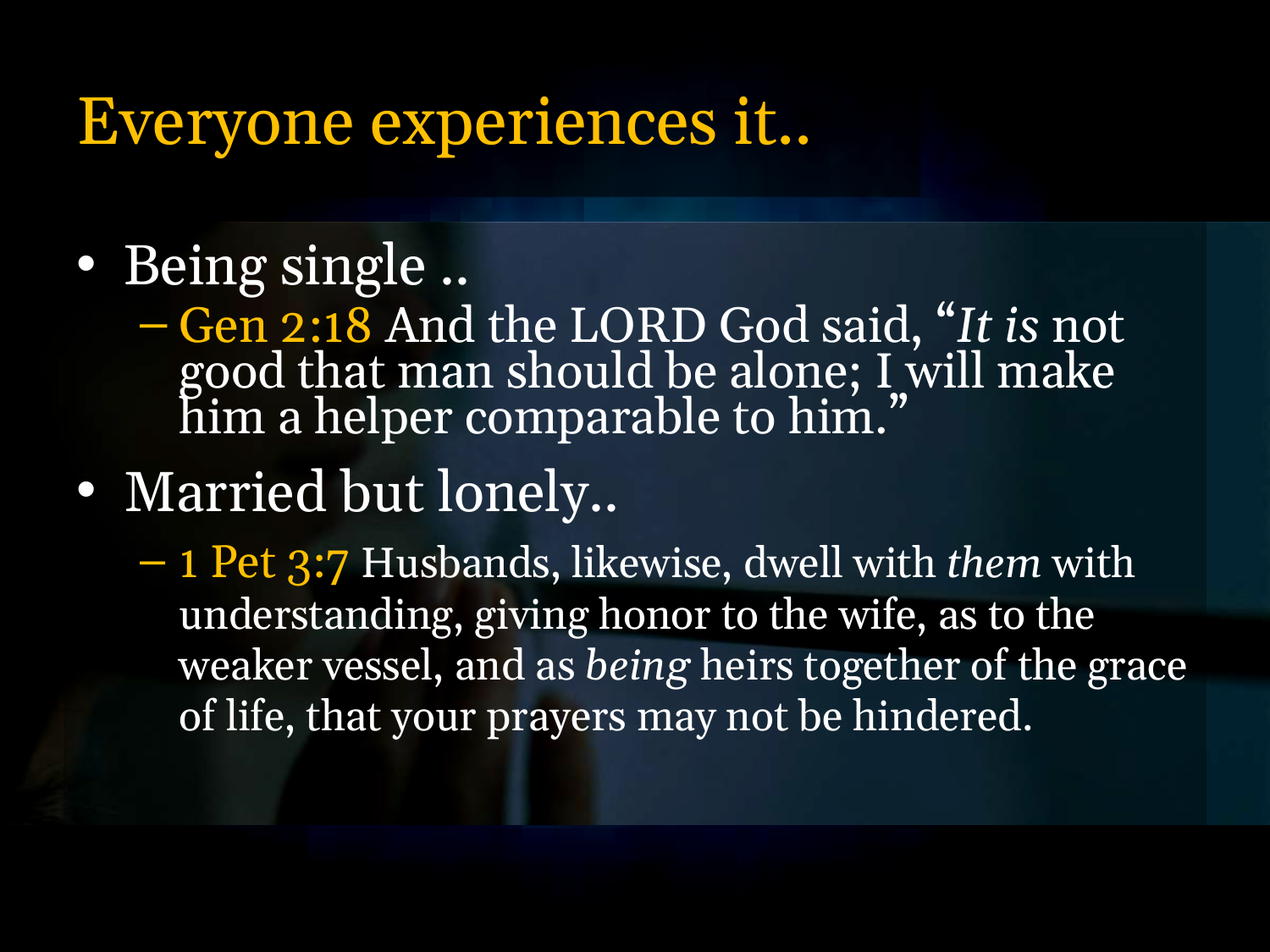

# Everyone experiences it..
Being single ..
Gen 2:18 And the Lord God said, “It is not good that man should be alone; I will make him a helper comparable to him.”
Married but lonely..
1 Pet 3:7 Husbands, likewise, dwell with them with understanding, giving honor to the wife, as to the weaker vessel, and as being heirs together of the grace of life, that your prayers may not be hindered.